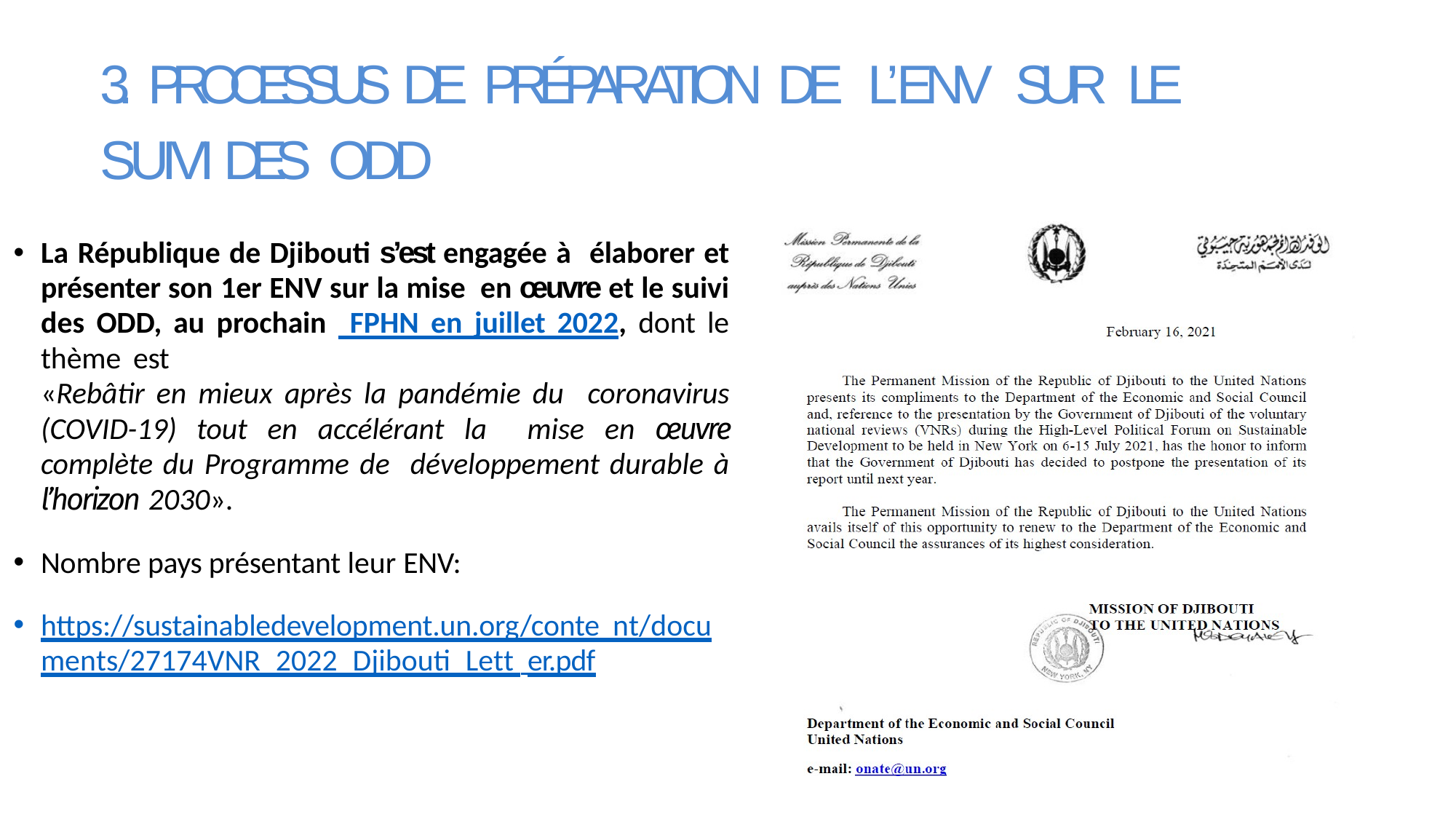

# 3.          PROCESSUS    DE   PRÉPARATION   DE   L’ ENV   SUR     LE   SUIVI DES     ODD

La République de Djibouti s’est engagée à  élaborer et présenter son 1er ENV sur la mise  en œuvre et le suivi des ODD, au prochain  FPHN en juillet 2022, dont le thème est
«Rebâtir en mieux après la pandémie du  coronavirus (COVID-19) tout en accélérant la  mise en œuvre complète du Programme de  développement durable à l’horizon 2030».
Nombre pays présentant leur ENV:
https://sustainabledevelopment.un.org/conte  nt/documents/27174VNR_2022_Djibouti_Lett  er.pdf